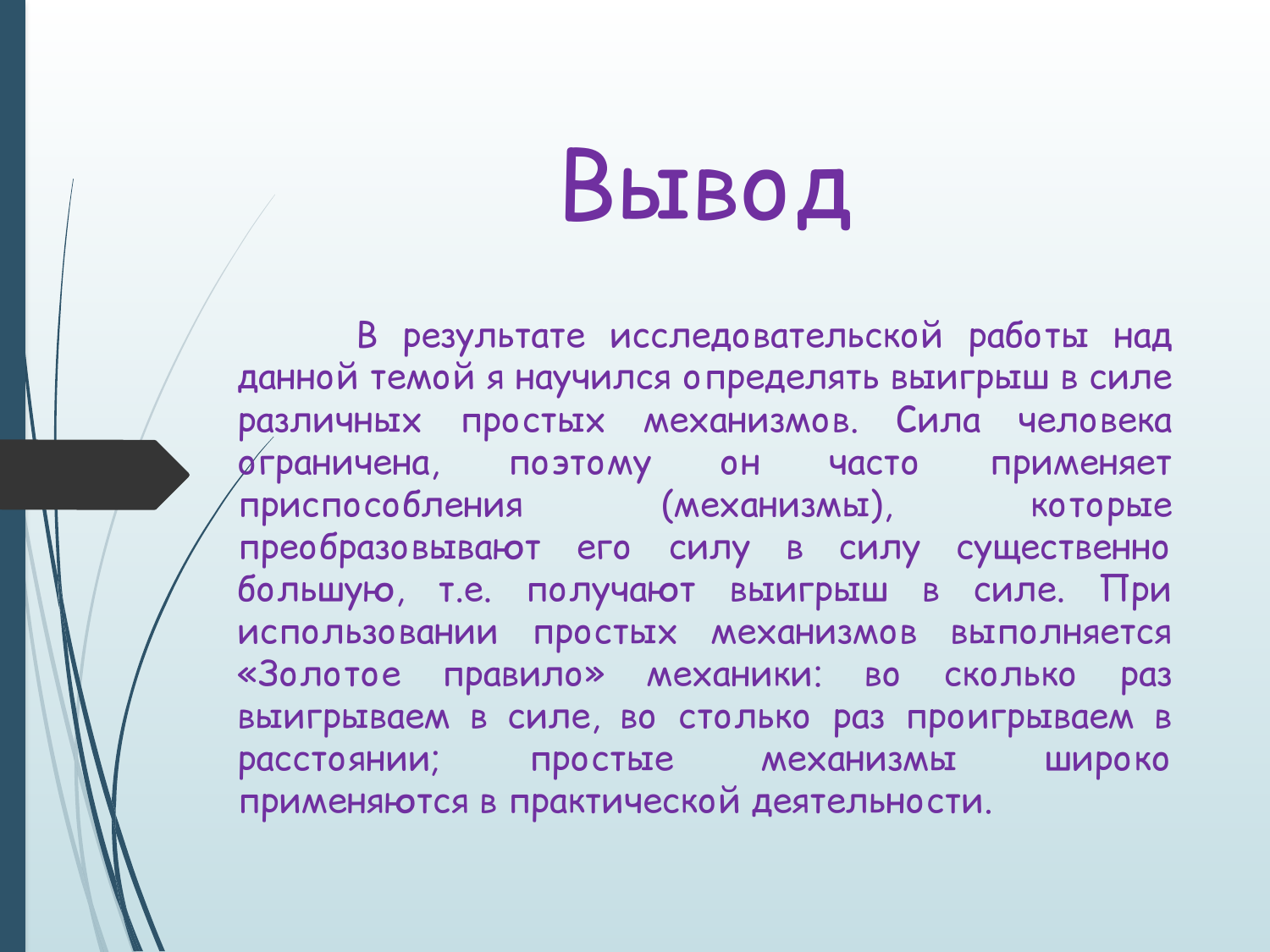

# Вывод
     В результате исследовательской работы над данной темой я научился определять выигрыш в силе различных простых механизмов. Сила человека ограничена, поэтому он часто применяет приспособления (механизмы), которые преобразовывают его силу в силу существенно большую, т.е. получают выигрыш в силе. При использовании простых механизмов выполняется «Золотое правило» механики: во сколько раз выигрываем в силе, во столько раз проигрываем в расстоянии; простые механизмы широко применяются в практической деятельности.